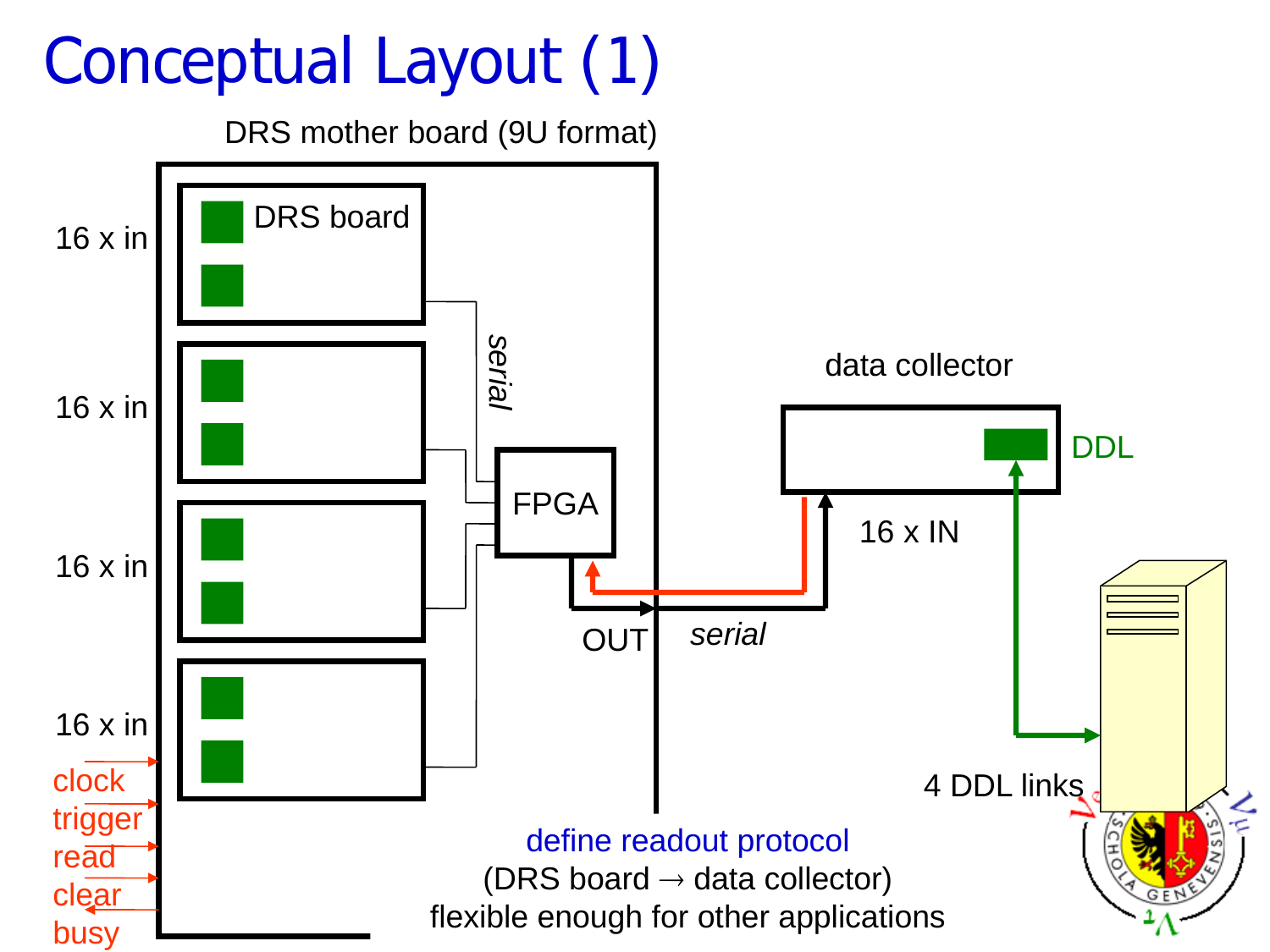

# Conceptual Layout (1)
DRS mother board (9U format)

DRS board

16 x in

data collector

serial

16 x in

DDL

FPGA

16 x IN

16 x in

serial

OUT

16 x in

clock
trigger
read
clear
busy
4 DDL links

define readout protocol
(DRS board → data collector)
flexible enough for other applications